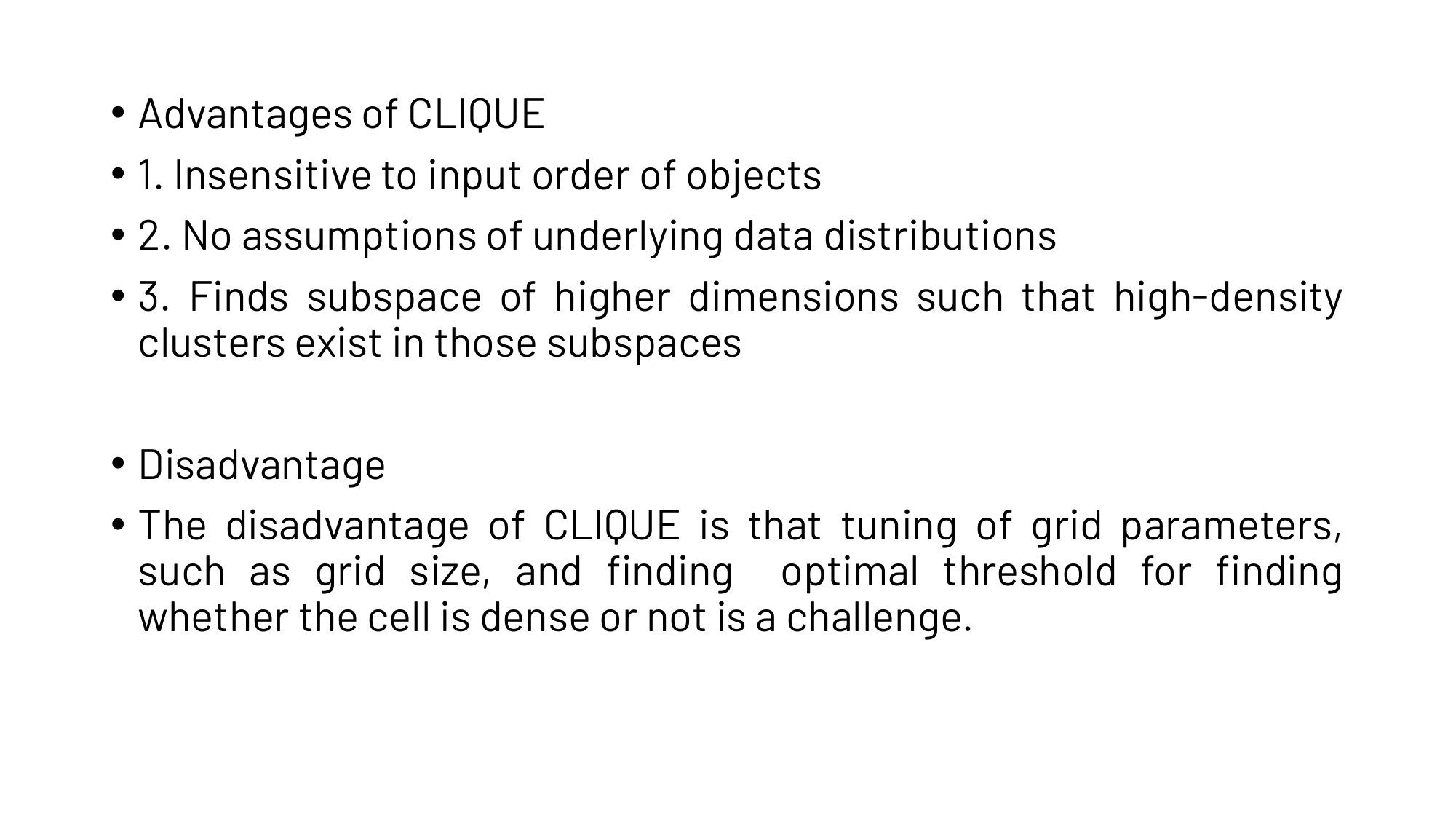

Advantages of CLIQUE
1. Insensitive to input order of objects
2. No assumptions of underlying data distributions
3. Finds subspace of higher dimensions such that high-density clusters exist in those subspaces

Disadvantage
The disadvantage of CLIQUE is that tuning of grid parameters, such as grid size, and finding  optimal threshold for finding whether the cell is dense or not is a challenge.